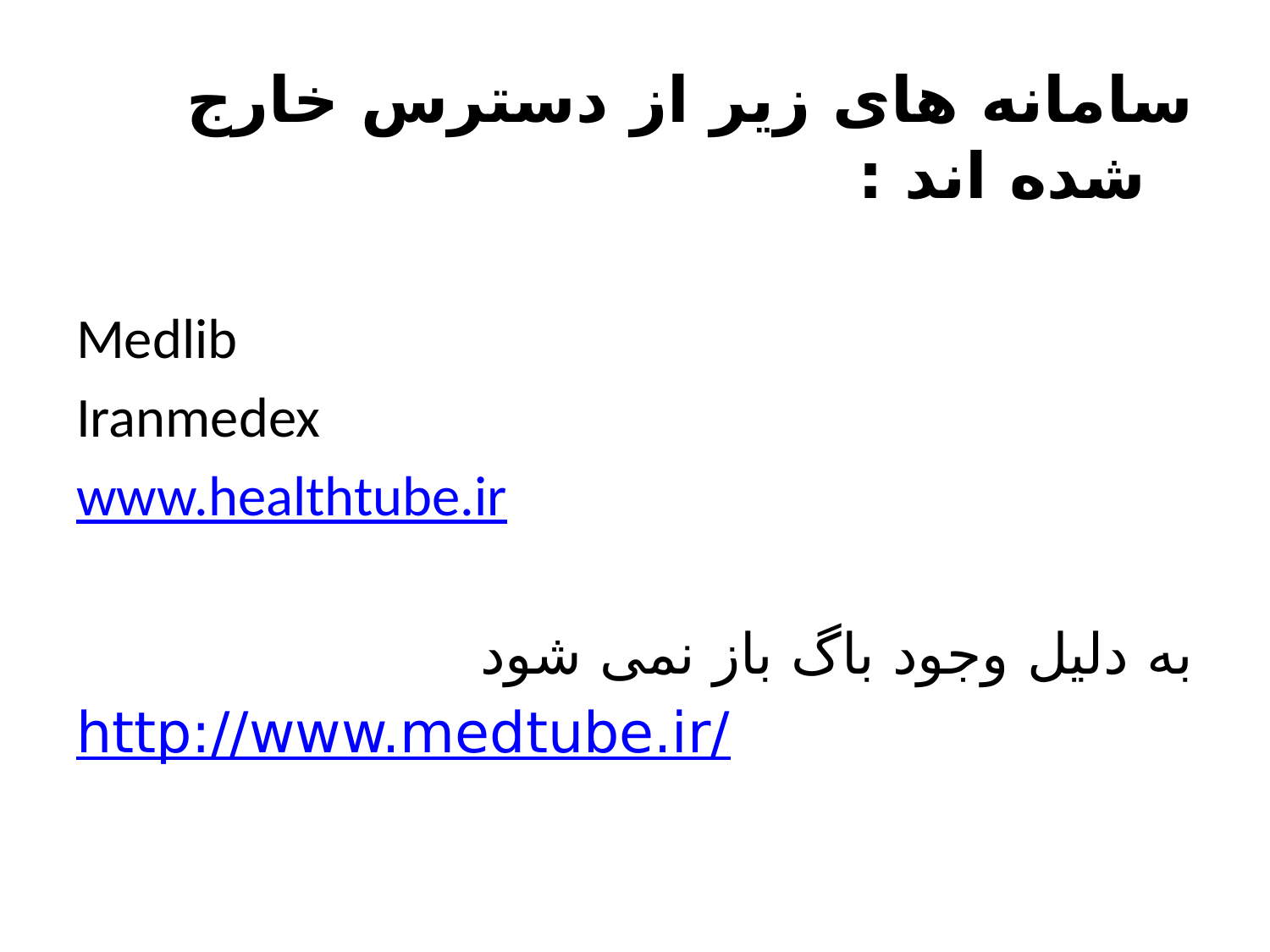

سامانه های زیر از دسترس خارج شده اند :

Medlib
Iranmedex
www.healthtube.ir

به دلیل وجود باگ باز نمی شود
http://www.medtube.ir/